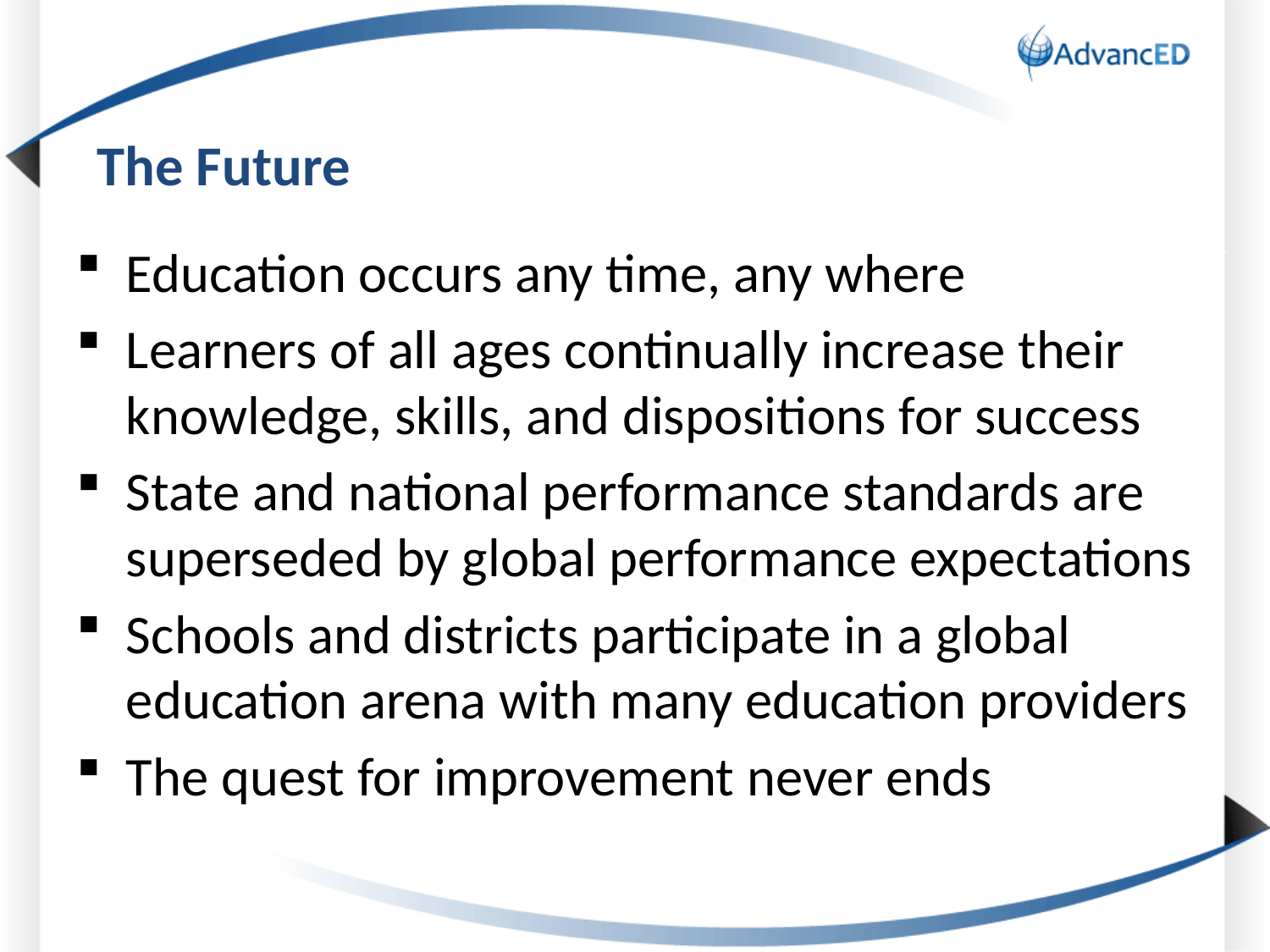

# The Future
Education occurs any time, any where
Learners of all ages continually increase their knowledge, skills, and dispositions for success
State and national performance standards are superseded by global performance expectations
Schools and districts participate in a global education arena with many education providers
The quest for improvement never ends